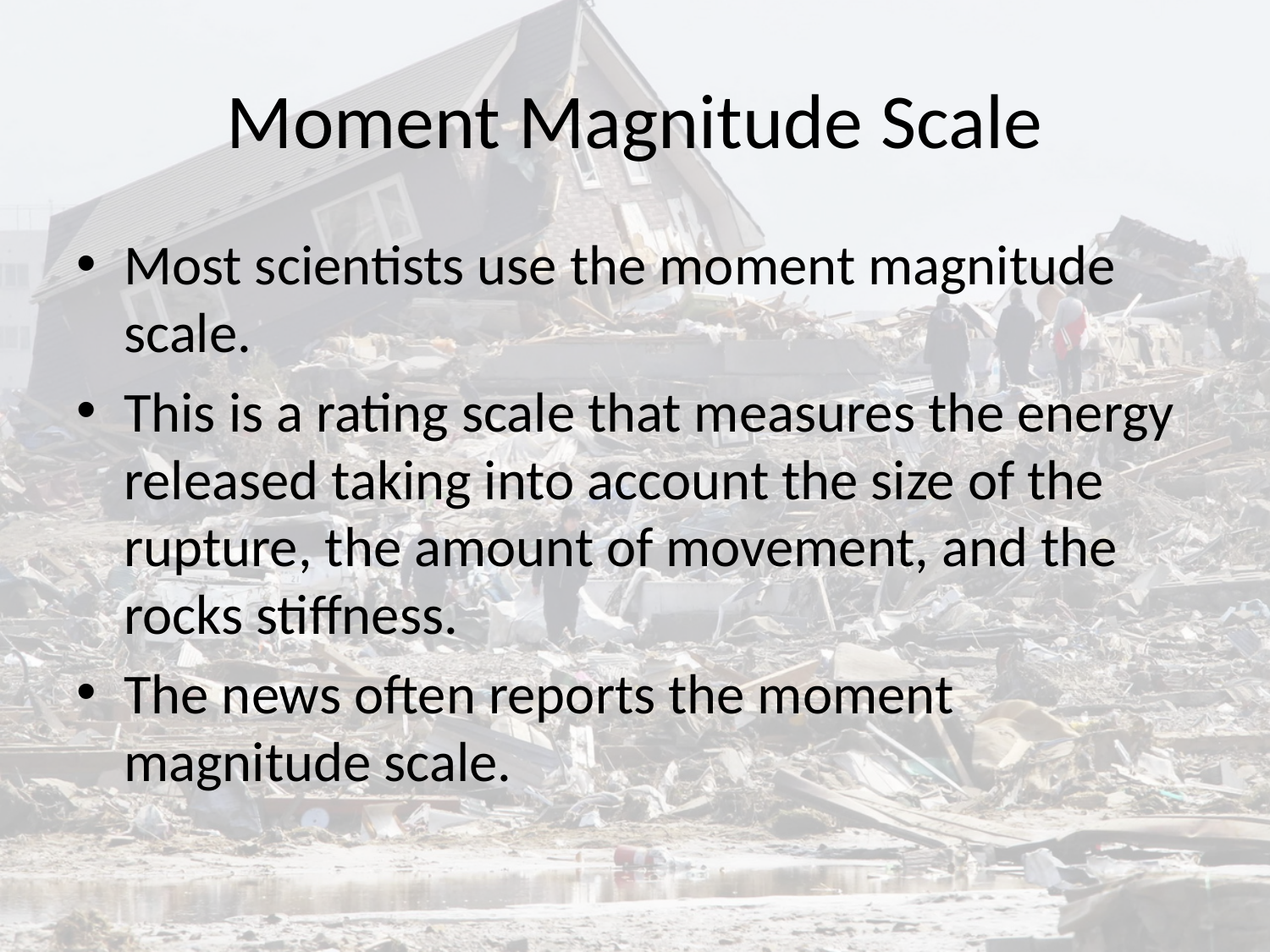

# Moment Magnitude Scale
Most scientists use the moment magnitude scale.
This is a rating scale that measures the energy released taking into account the size of the rupture, the amount of movement, and the rocks stiffness.
The news often reports the moment magnitude scale.